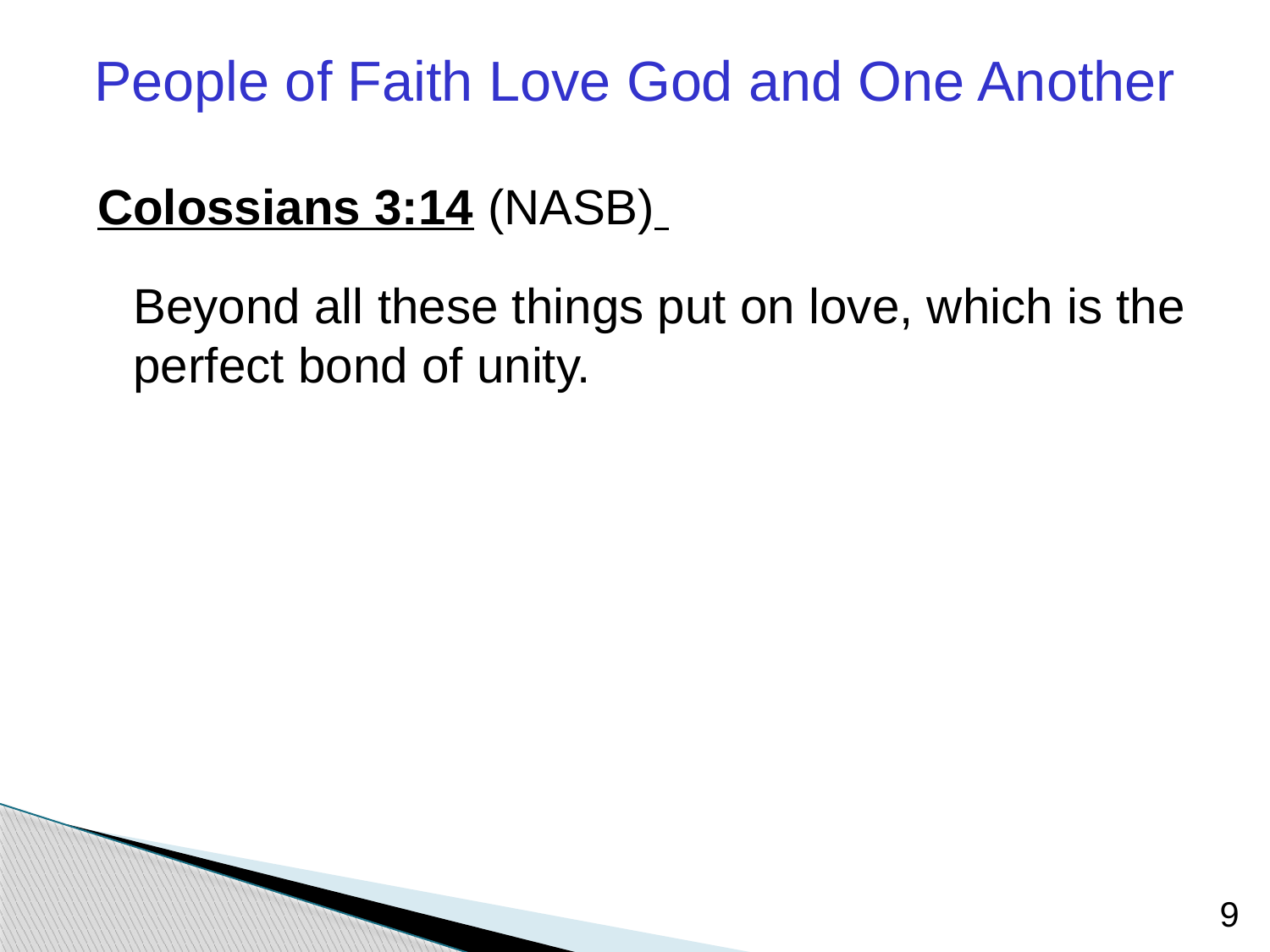

People of Faith Love God and One Another
Colossians 3:14 (NASB)

	Beyond all these things put on love, which is the perfect bond of unity.
9